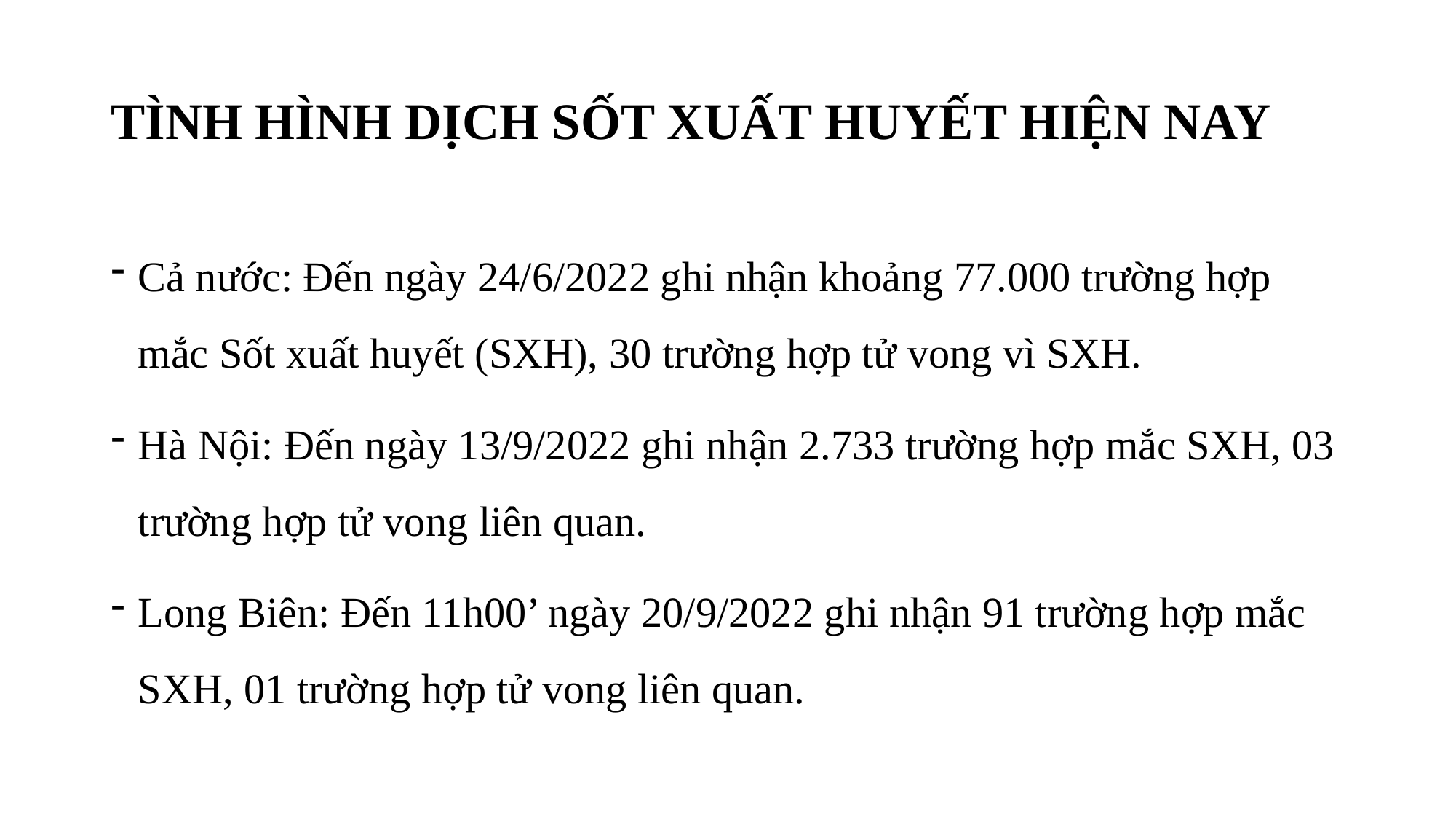

# TÌNH HÌNH DỊCH SỐT XUẤT HUYẾT HIỆN NAY
Cả nước: Đến ngày 24/6/2022 ghi nhận khoảng 77.000 trường hợp mắc Sốt xuất huyết (SXH), 30 trường hợp tử vong vì SXH.
Hà Nội: Đến ngày 13/9/2022 ghi nhận 2.733 trường hợp mắc SXH, 03 trường hợp tử vong liên quan.
Long Biên: Đến 11h00’ ngày 20/9/2022 ghi nhận 91 trường hợp mắc SXH, 01 trường hợp tử vong liên quan.